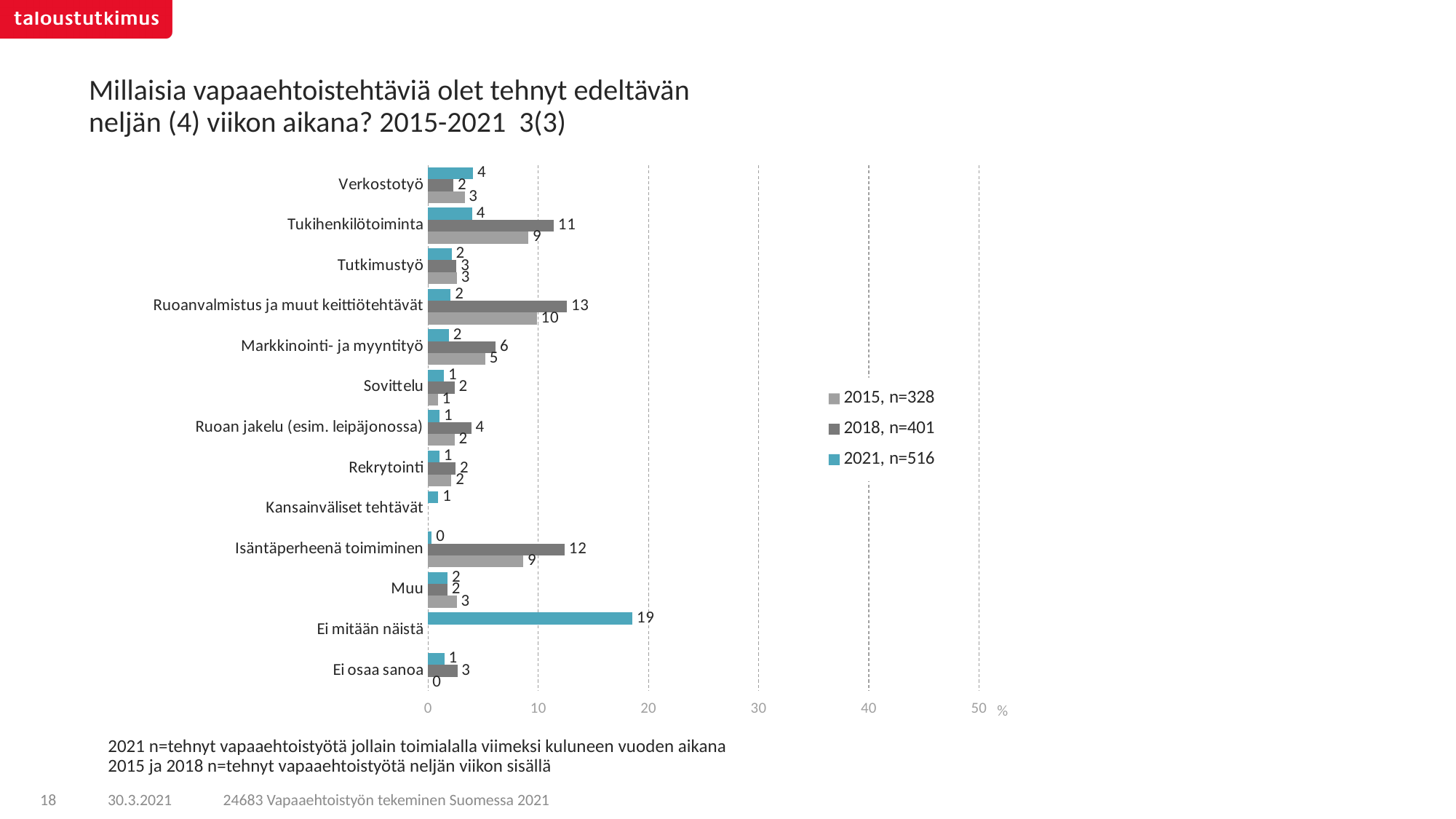

# Millaisia vapaaehtoistehtäviä olet tehnyt edeltävän neljän (4) viikon aikana? 2015-2021  3(3)

### Chart

| Category | 2021, n=516 | 2018, n=401 | 2015, n=328 |
|---|---|---|---|
| Verkostotyö | 4.07123 | 2.29870640183461 | 3.31014 |
| Tukihenkilötoiminta | 4.00343 | 11.3913006799881 | 9.09329 |
| Tutkimustyö | 2.13977 | 2.56799326893832 | 2.6133 |
| Ruoanvalmistus ja muut keittiötehtävät | 2.04875 | 12.5983185665857 | 9.85561 |
| Markkinointi- ja myyntityö | 1.88381 | 6.11645269497767 | 5.18117 |
| Sovittelu | 1.43225 | 2.38939369384769 | 0.86449 |
| Ruoan jakelu (esim. leipäjonossa) | 1.04358 | 3.90865558587098 | 2.4019 |
| Rekrytointi | 1.01725 | 2.48796201123767 | 2.10839 |
| Kansainväliset tehtävät | 0.91786 | None | None |
| Isäntäperheenä toimiminen | 0.32638 | 12.3923574033908 | 8.64387 |
| Muu | 1.76574 | 1.75258464332255 | 2.58603 |
| Ei mitään näistä | 18.53827 | None | None |
| Ei osaa sanoa | 1.47426 | 2.64624852092023 | 0.0 |
2021 n=tehnyt vapaaehtoistyötä jollain toimialalla viimeksi kuluneen vuoden aikana
2015 ja 2018 n=tehnyt vapaaehtoistyötä neljän viikon sisällä
24683 Vapaaehtoistyön tekeminen Suomessa 2021
18
30.3.2021